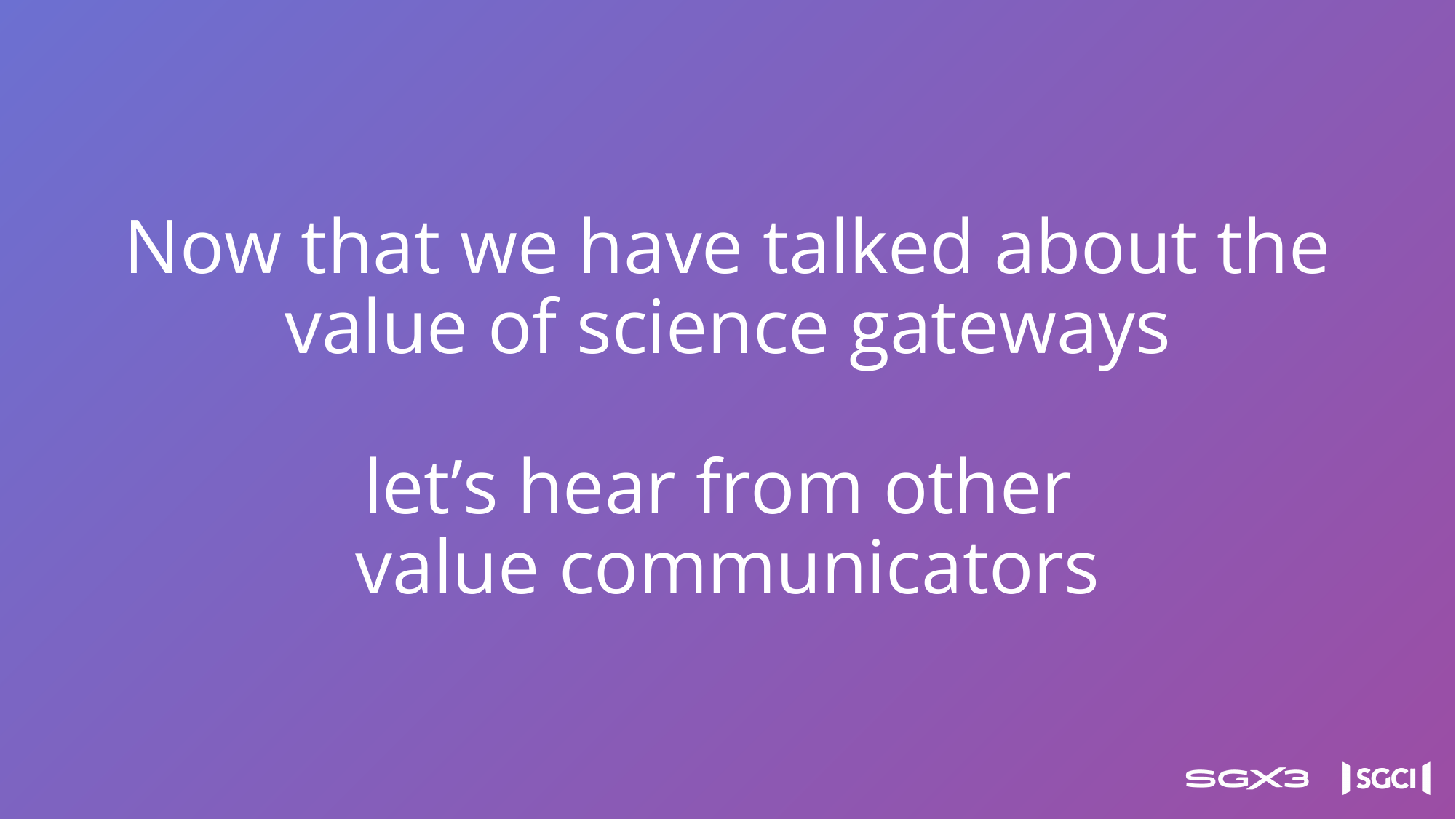

# Now that we have talked about the value of science gateways let’s hear from other value communicators